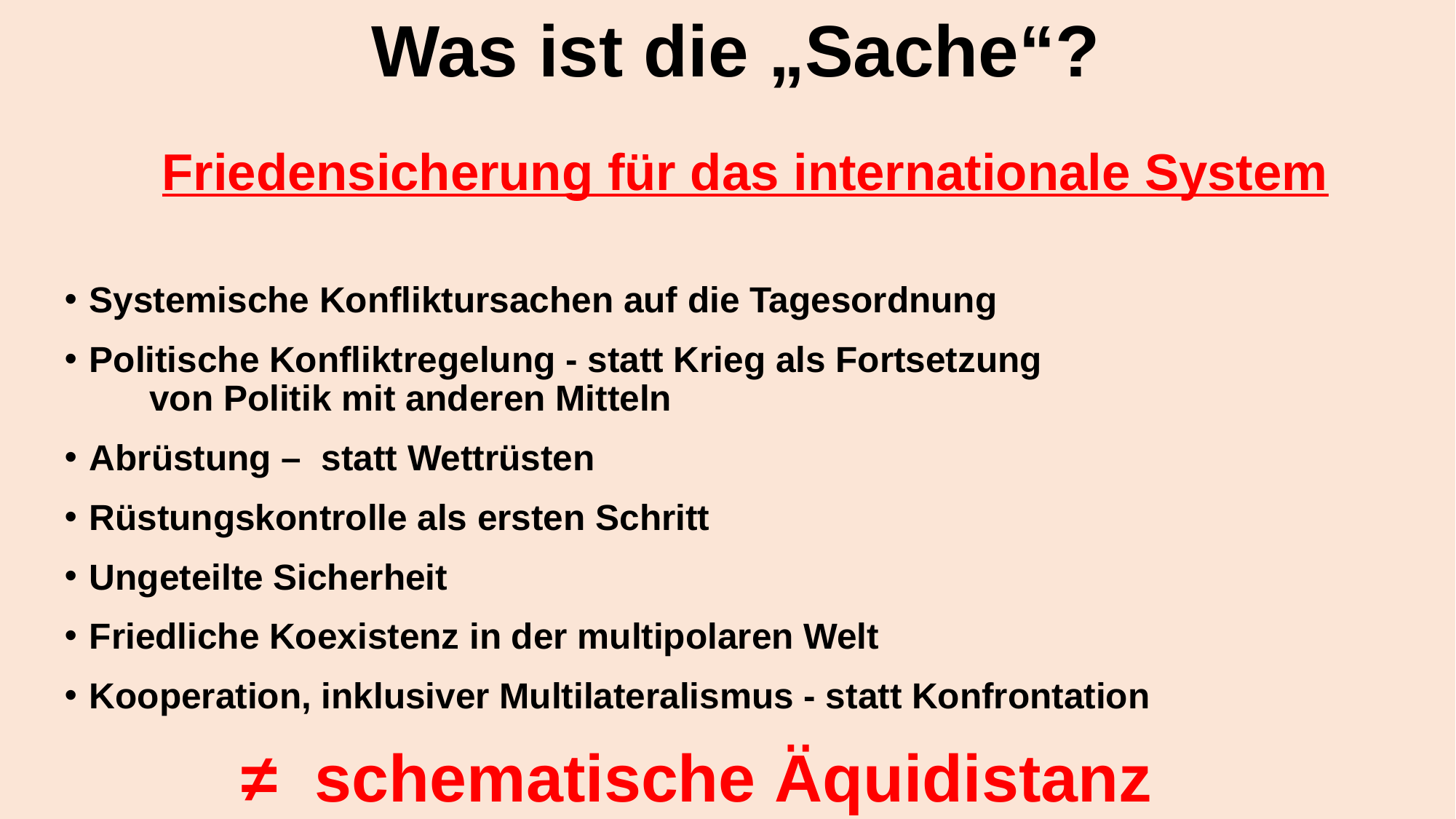

# Was ist die „Sache“?
Friedensicherung für das internationale System

Systemische Konfliktursachen auf die Tagesordnung
Politische Konfliktregelung - statt Krieg als Fortsetzung
					      von Politik mit anderen Mitteln
Abrüstung –  statt Wettrüsten
Rüstungskontrolle als ersten Schritt
Ungeteilte Sicherheit
Friedliche Koexistenz in der multipolaren Welt
Kooperation, inklusiver Multilateralismus - statt Konfrontation
≠  schematische Äquidistanz